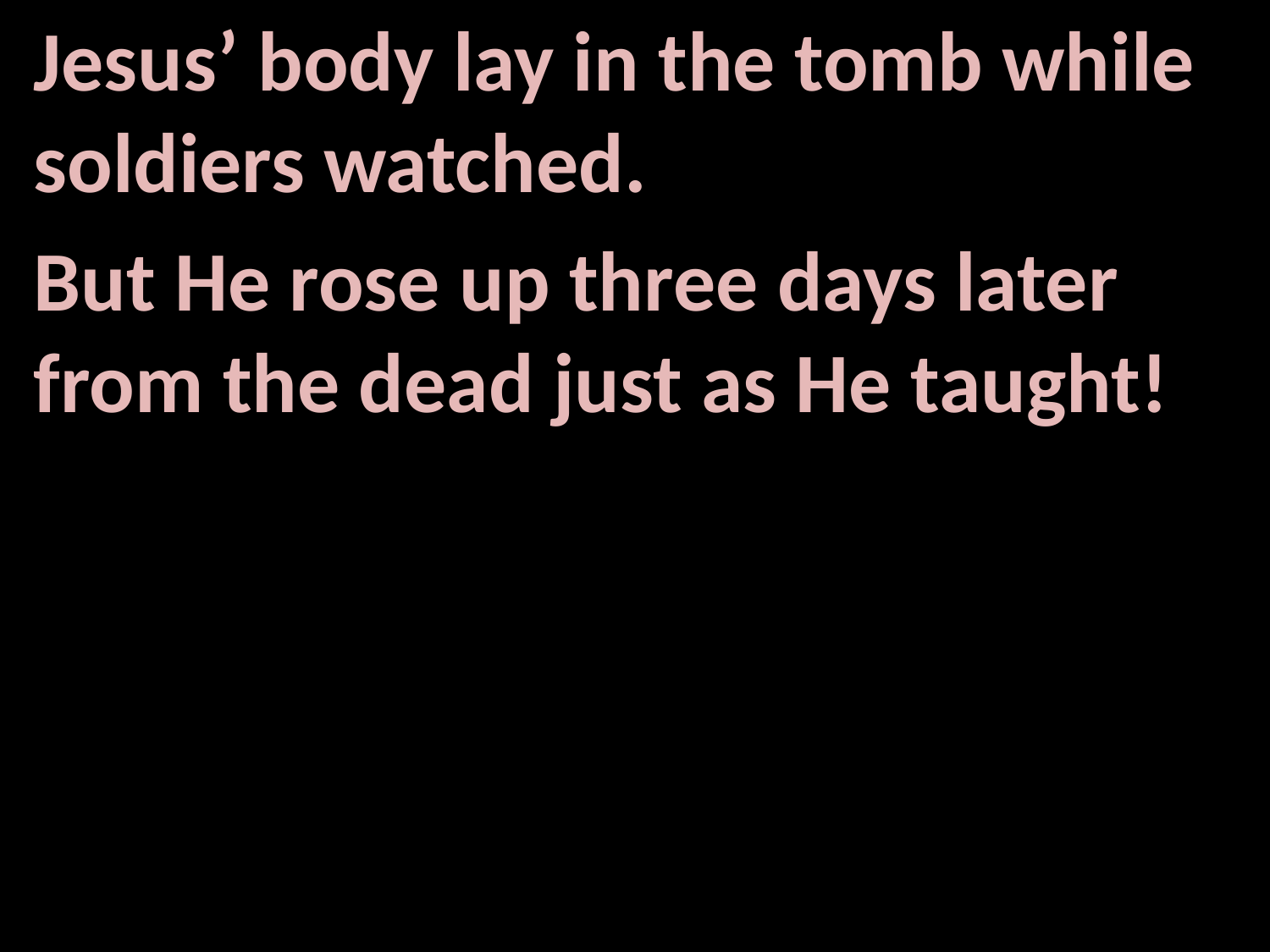

Jesus’ body lay in the tomb while soldiers watched.
But He rose up three days later from the dead just as He taught!